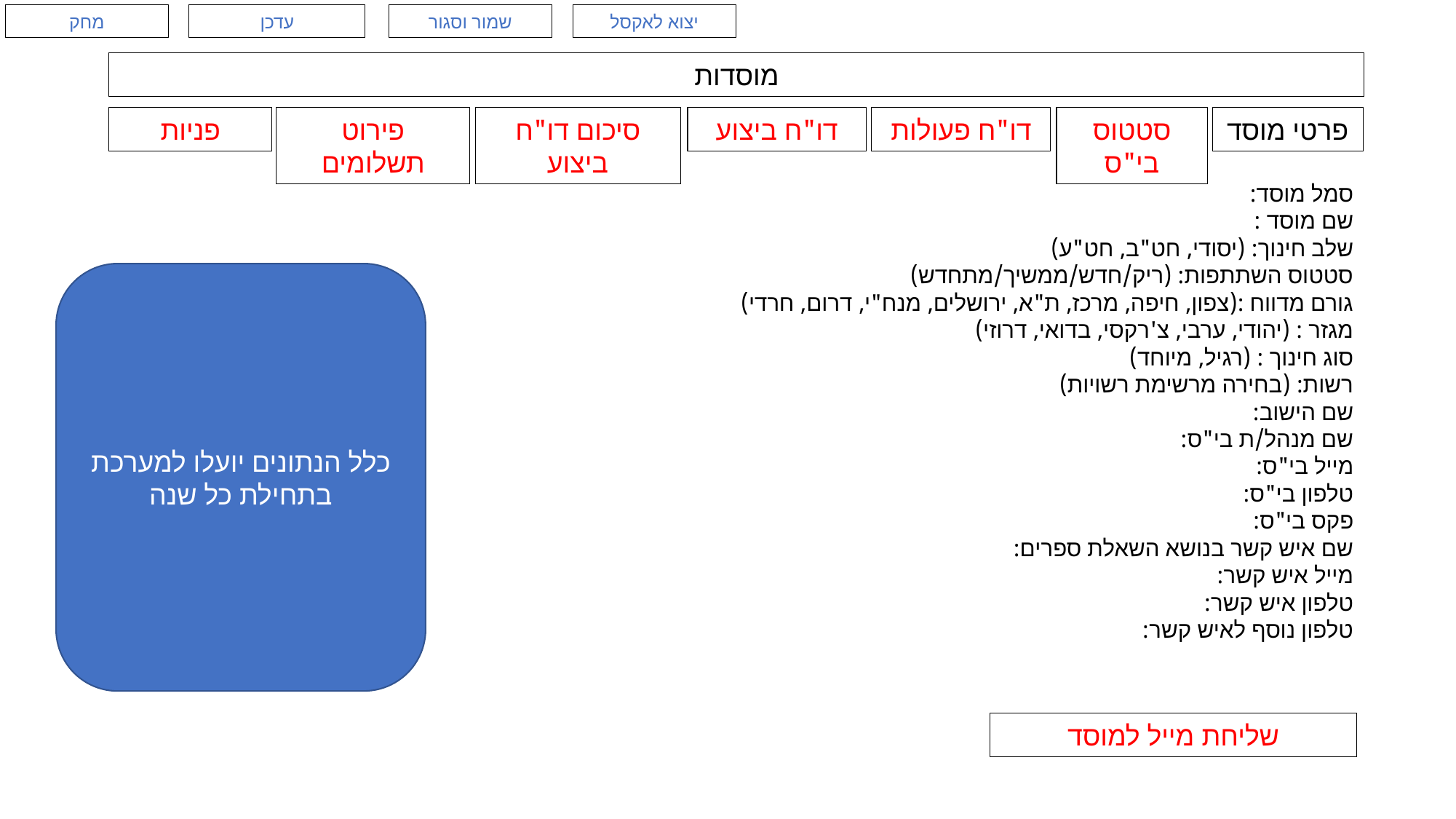

מחק
עדכן
שמור וסגור
יצוא לאקסל
מוסדות

סמל מוסד:
שם מוסד :
שלב חינוך: (יסודי, חט"ב, חט"ע)
סטטוס השתתפות: (ריק/חדש/ממשיך/מתחדש)
גורם מדווח :(צפון, חיפה, מרכז, ת"א, ירושלים, מנח"י, דרום, חרדי)
מגזר : (יהודי, ערבי, צ'רקסי, בדואי, דרוזי)
סוג חינוך : (רגיל, מיוחד)
רשות: (בחירה מרשימת רשויות)
שם הישוב:
שם מנהל/ת בי"ס:
מייל בי"ס:
טלפון בי"ס:
פקס בי"ס:
שם איש קשר בנושא השאלת ספרים:
מייל איש קשר:
טלפון איש קשר:
טלפון נוסף לאיש קשר:

פניות
פירוט תשלומים
סיכום דו"ח ביצוע
דו"ח ביצוע
דו"ח פעולות
סטטוס בי"ס
פרטי מוסד
כלל הנתונים יועלו למערכת בתחילת כל שנה
שליחת מייל למוסד